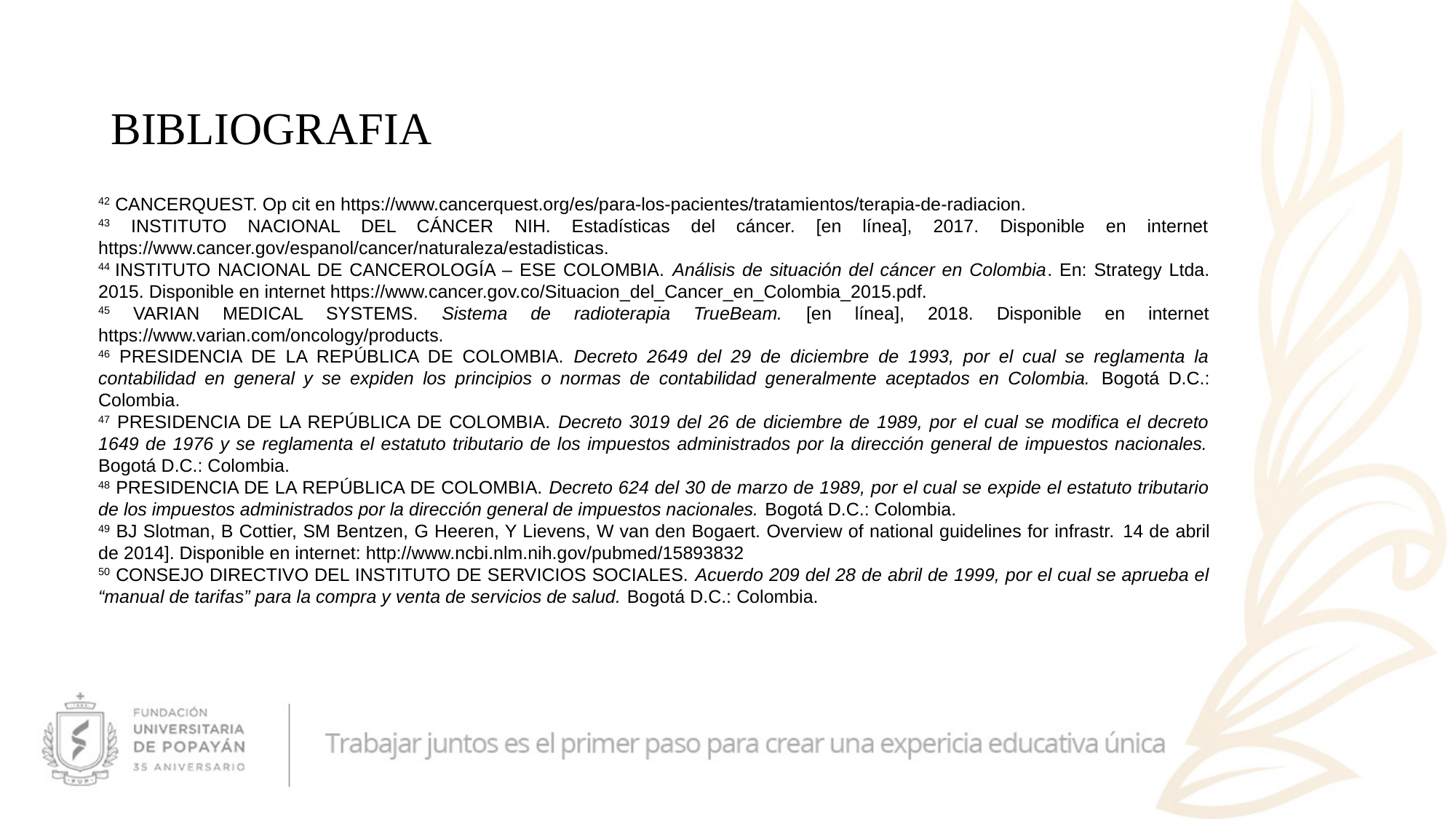

# BIBLIOGRAFIA
42 CANCERQUEST. Op cit en https://www.cancerquest.org/es/para-los-pacientes/tratamientos/terapia-de-radiacion.
43 INSTITUTO NACIONAL DEL CÁNCER NIH. Estadísticas del cáncer. [en línea], 2017. Disponible en internet https://www.cancer.gov/espanol/cancer/naturaleza/estadisticas.
44 INSTITUTO NACIONAL DE CANCEROLOGÍA – ESE COLOMBIA. Análisis de situación del cáncer en Colombia. En: Strategy Ltda. 2015. Disponible en internet https://www.cancer.gov.co/Situacion_del_Cancer_en_Colombia_2015.pdf.
45 VARIAN MEDICAL SYSTEMS. Sistema de radioterapia TrueBeam. [en línea], 2018. Disponible en internet https://www.varian.com/oncology/products.
46 PRESIDENCIA DE LA REPÚBLICA DE COLOMBIA. Decreto 2649 del 29 de diciembre de 1993, por el cual se reglamenta la contabilidad en general y se expiden los principios o normas de contabilidad generalmente aceptados en Colombia. Bogotá D.C.: Colombia.
47 PRESIDENCIA DE LA REPÚBLICA DE COLOMBIA. Decreto 3019 del 26 de diciembre de 1989, por el cual se modifica el decreto 1649 de 1976 y se reglamenta el estatuto tributario de los impuestos administrados por la dirección general de impuestos nacionales. Bogotá D.C.: Colombia.
48 PRESIDENCIA DE LA REPÚBLICA DE COLOMBIA. Decreto 624 del 30 de marzo de 1989, por el cual se expide el estatuto tributario de los impuestos administrados por la dirección general de impuestos nacionales. Bogotá D.C.: Colombia.
49 BJ Slotman, B Cottier, SM Bentzen, G Heeren, Y Lievens, W van den Bogaert. Overview of national guidelines for infrastr. 14 de abril de 2014]. Disponible en internet: http://www.ncbi.nlm.nih.gov/pubmed/15893832
50 CONSEJO DIRECTIVO DEL INSTITUTO DE SERVICIOS SOCIALES. Acuerdo 209 del 28 de abril de 1999, por el cual se aprueba el “manual de tarifas” para la compra y venta de servicios de salud. Bogotá D.C.: Colombia.